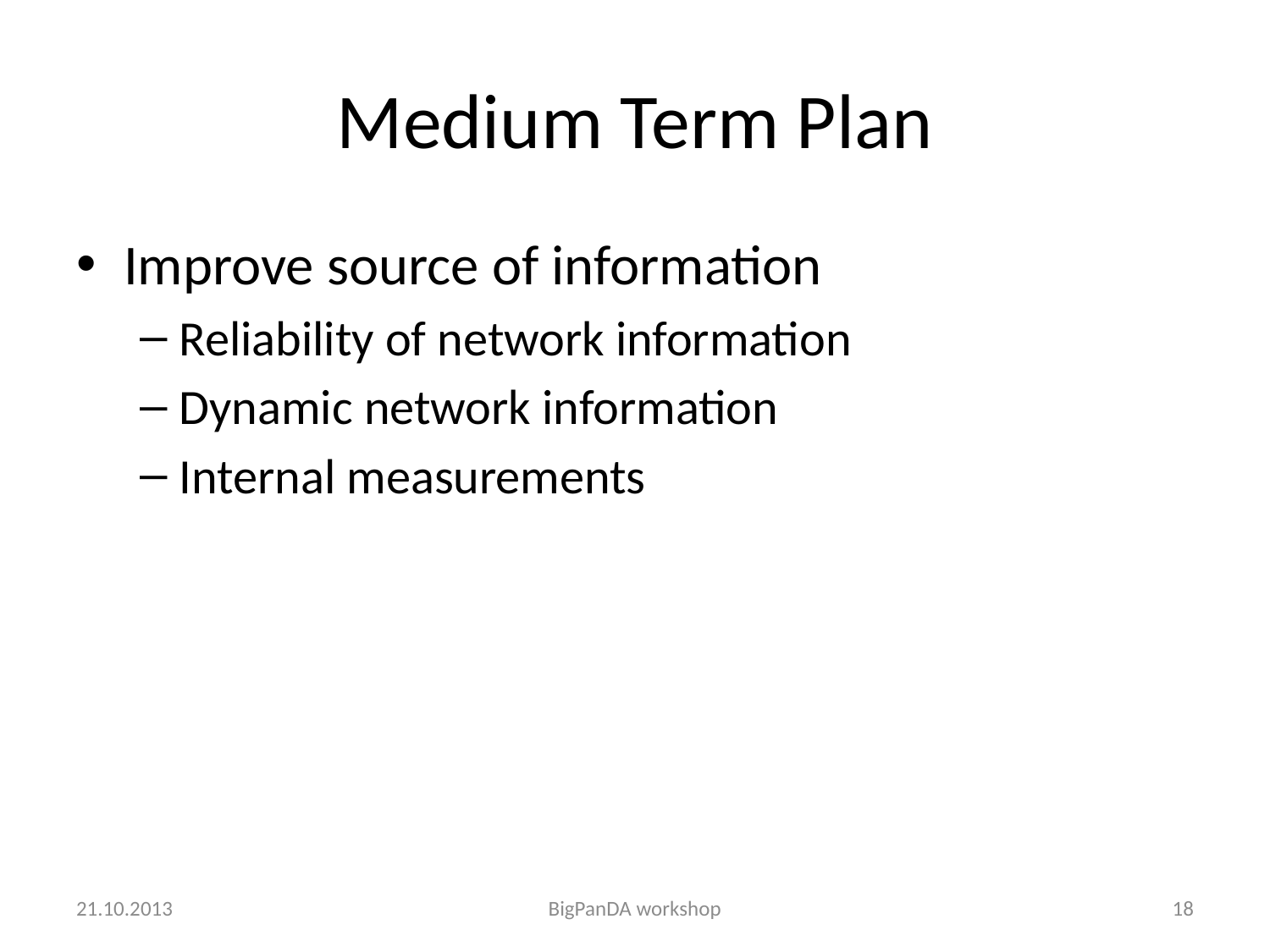

# Medium Term Plan
Improve source of information
Reliability of network information
Dynamic network information
Internal measurements
21.10.2013
BigPanDA workshop
18